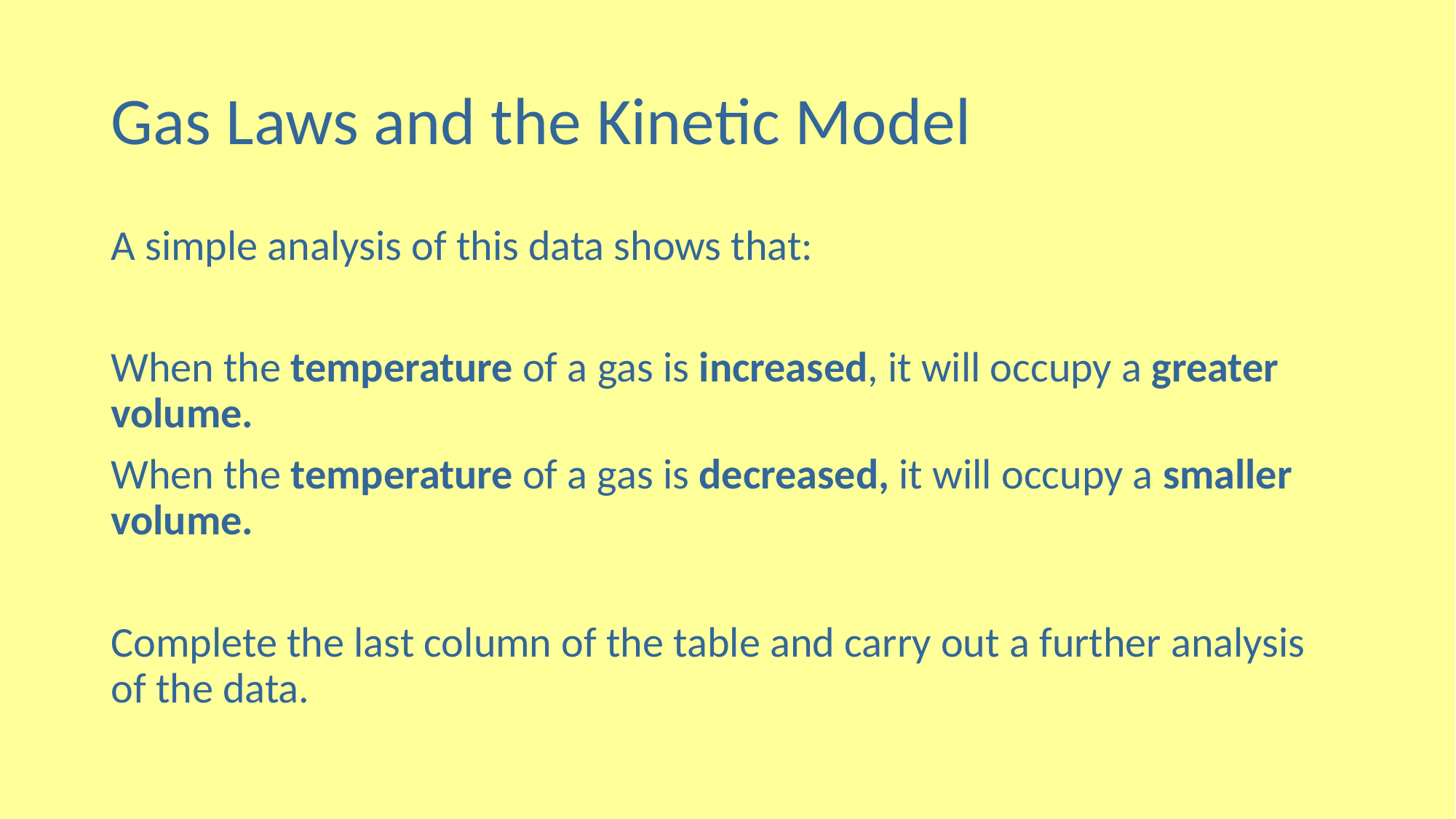

# Gas Laws and the Kinetic Model
A simple analysis of this data shows that:

When the temperature of a gas is increased, it will occupy a greater volume.
When the temperature of a gas is decreased, it will occupy a smaller volume.

Complete the last column of the table and carry out a further analysis of the data.